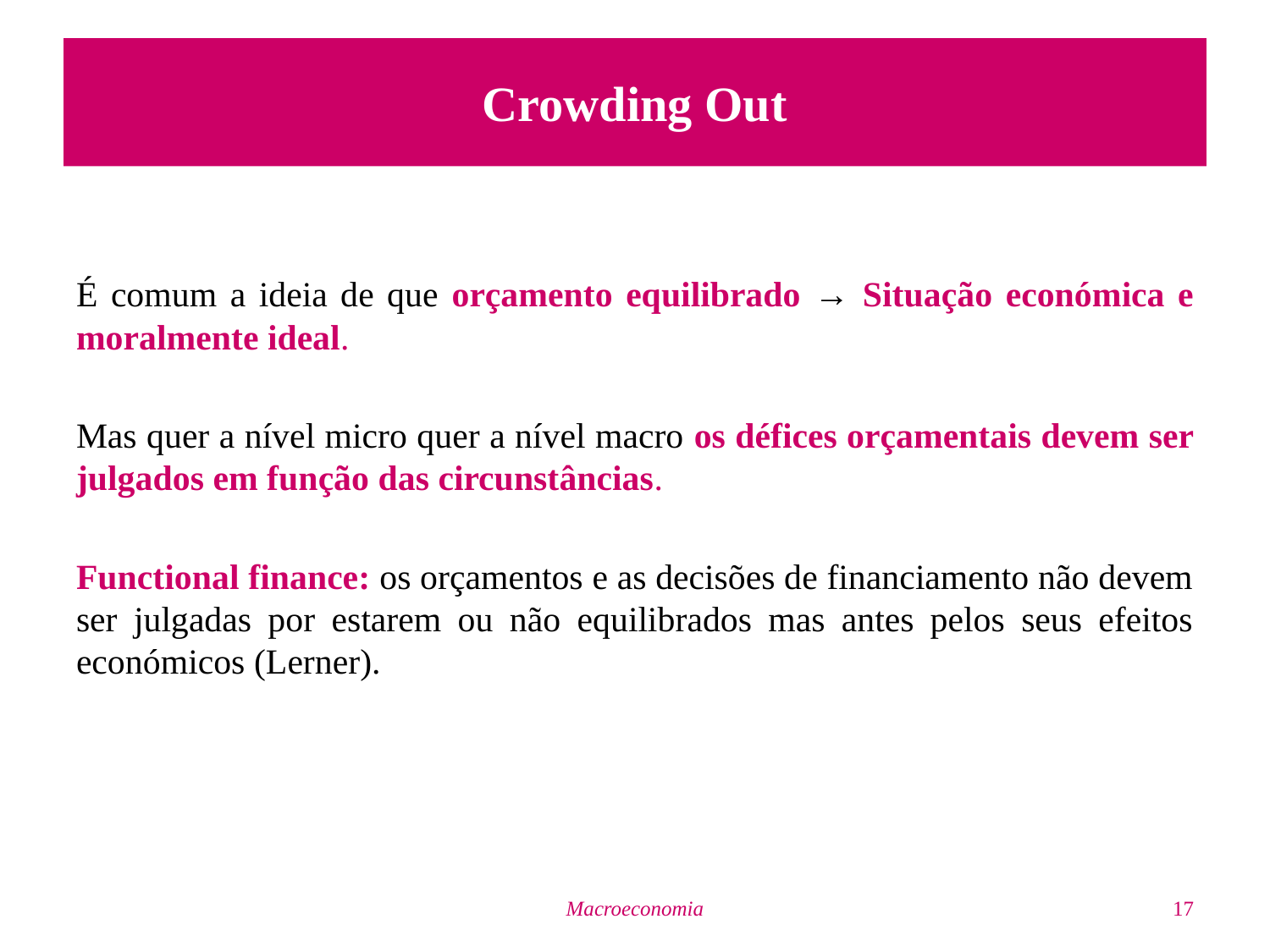

# Crowding Out

É comum a ideia de que orçamento equilibrado → Situação económica e moralmente ideal.

Mas quer a nível micro quer a nível macro os défices orçamentais devem ser julgados em função das circunstâncias.

Functional finance: os orçamentos e as decisões de financiamento não devem ser julgadas por estarem ou não equilibrados mas antes pelos seus efeitos económicos (Lerner).
Macroeconomia
17